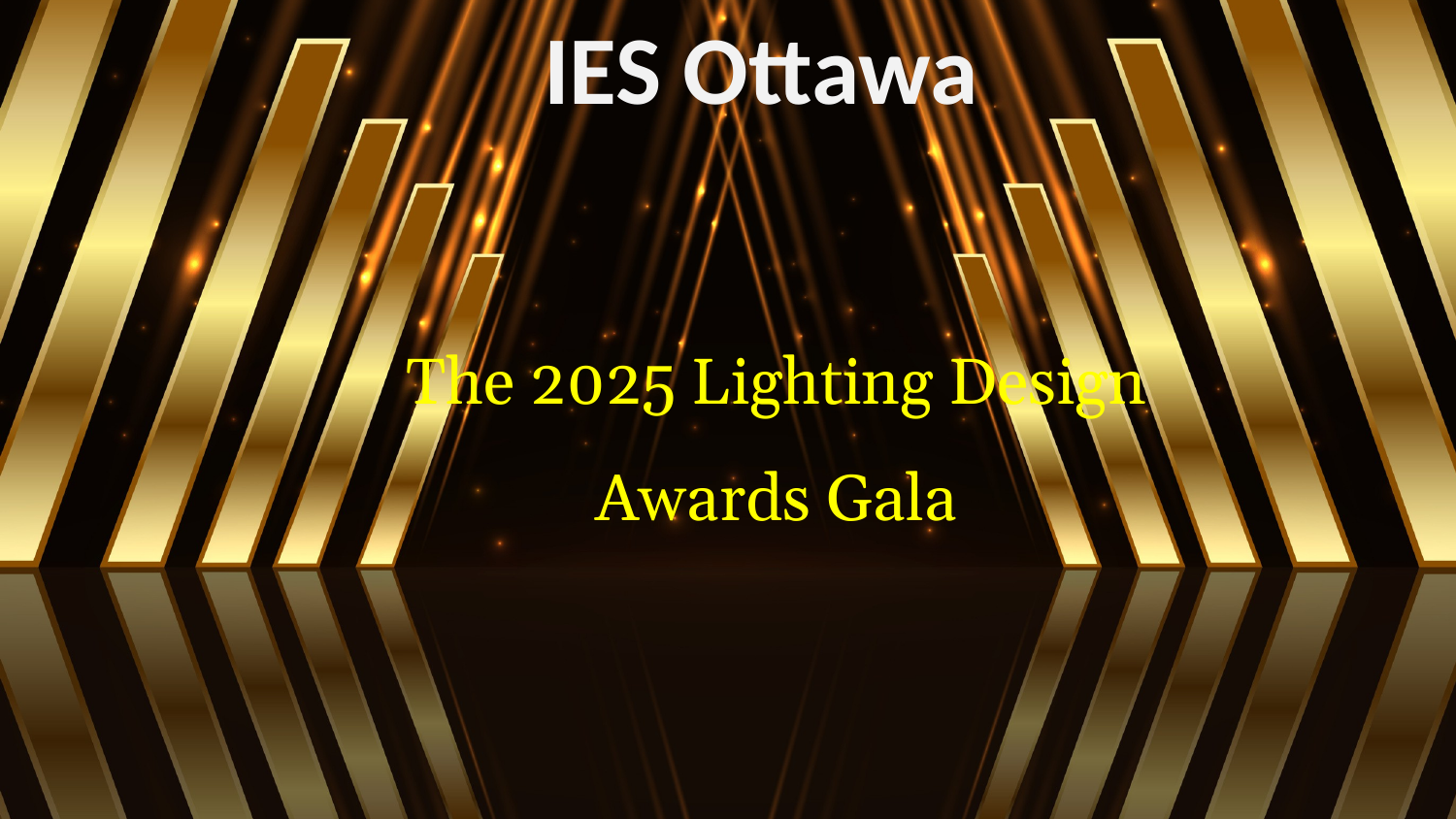

IES Ottawa
The 2025 Lighting Design
Awards Gala